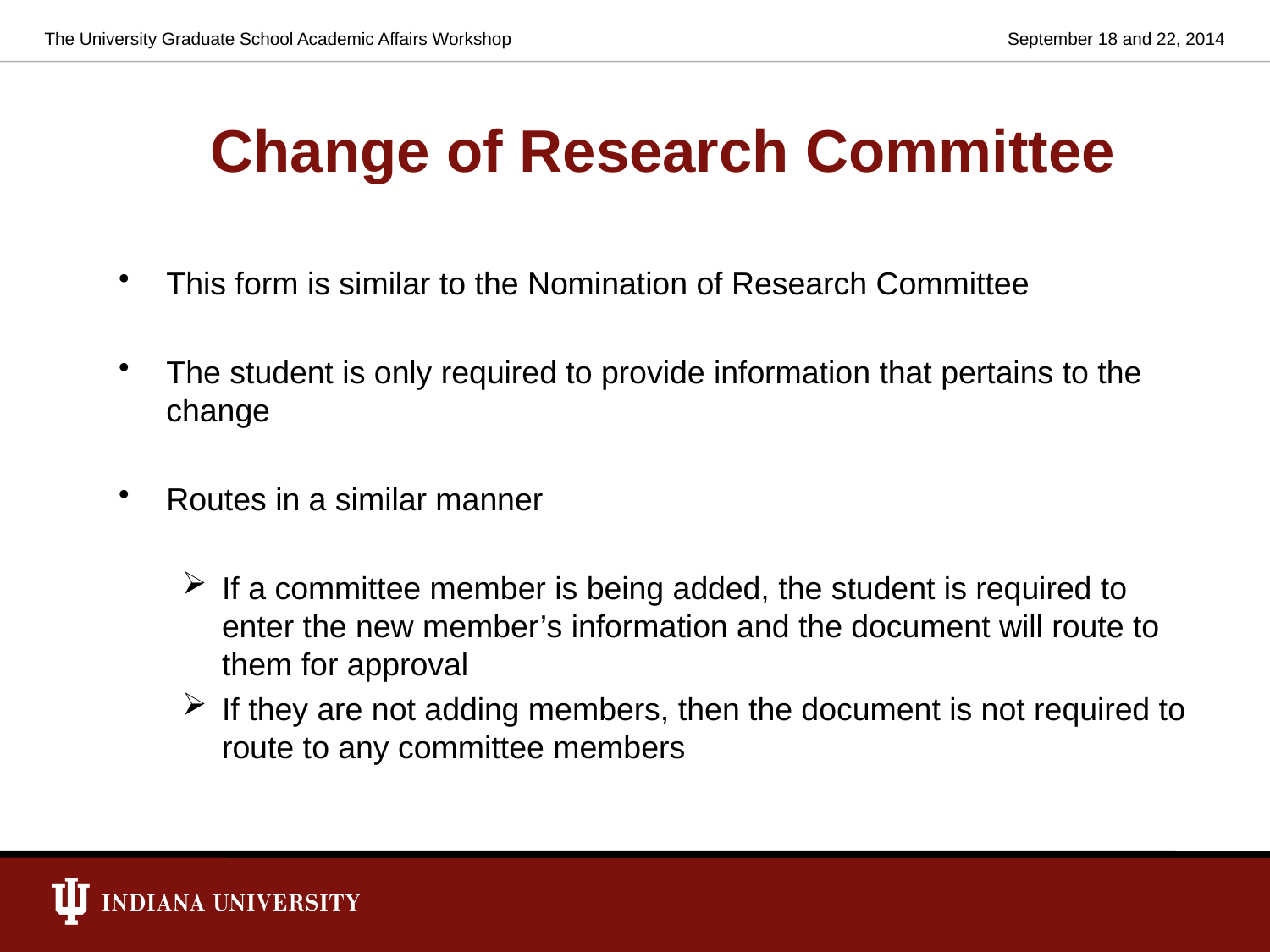

The University Graduate School Academic Affairs Workshop
September 18 and 22, 2014
# Change of Research Committee
This form is similar to the Nomination of Research Committee

The student is only required to provide information that pertains to the change

Routes in a similar manner

If a committee member is being added, the student is required to enter the new member’s information and the document will route to them for approval
If they are not adding members, then the document is not required to route to any committee members